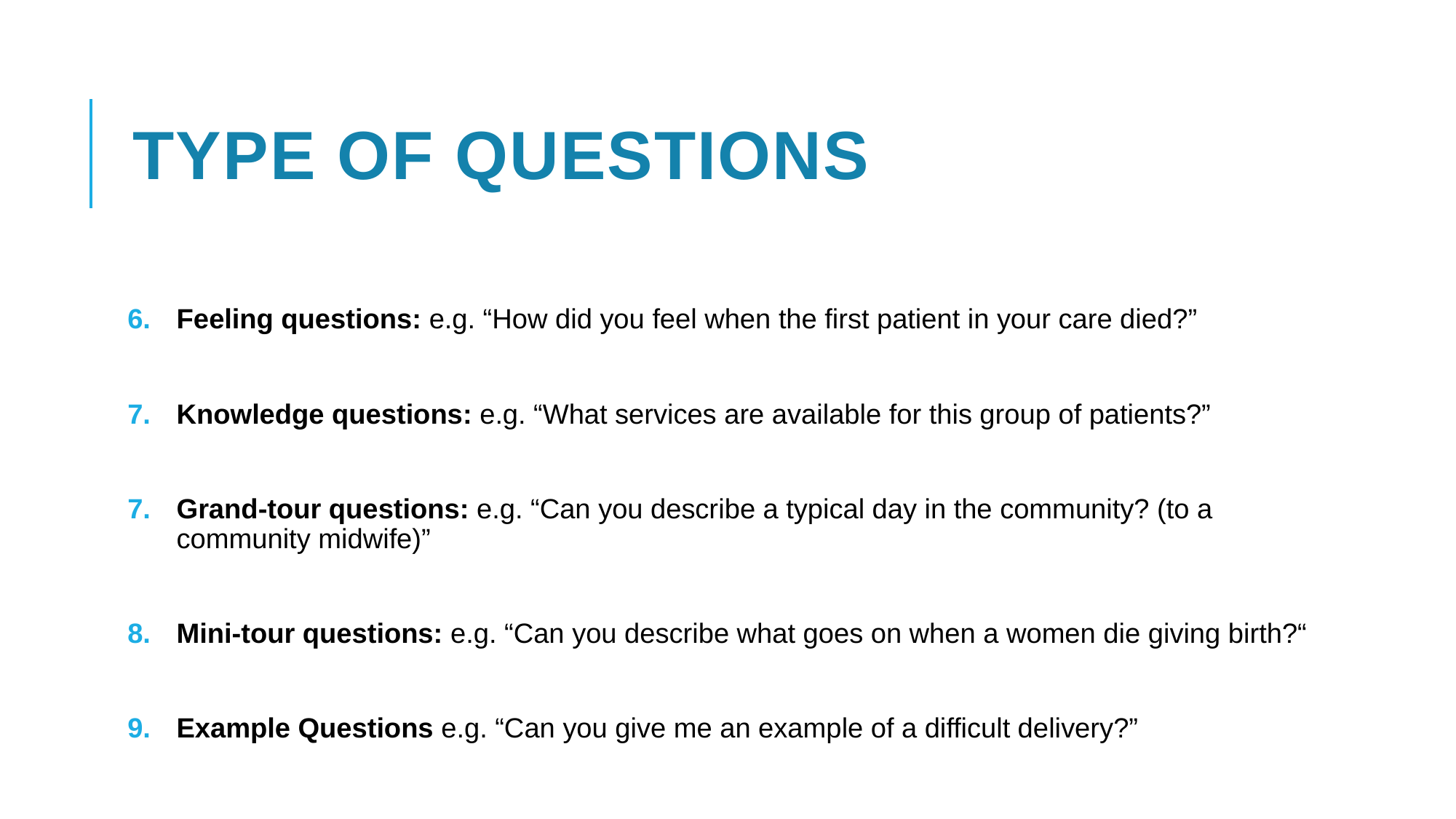

# Type of questions

Feeling questions: e.g. “How did you feel when the first patient in your care died?”

Knowledge questions: e.g. “What services are available for this group of patients?”

Grand-tour questions: e.g. “Can you describe a typical day in the community? (to a community midwife)”

Mini-tour questions: e.g. “Can you describe what goes on when a women die giving birth?“

Example Questions e.g. “Can you give me an example of a difficult delivery?”